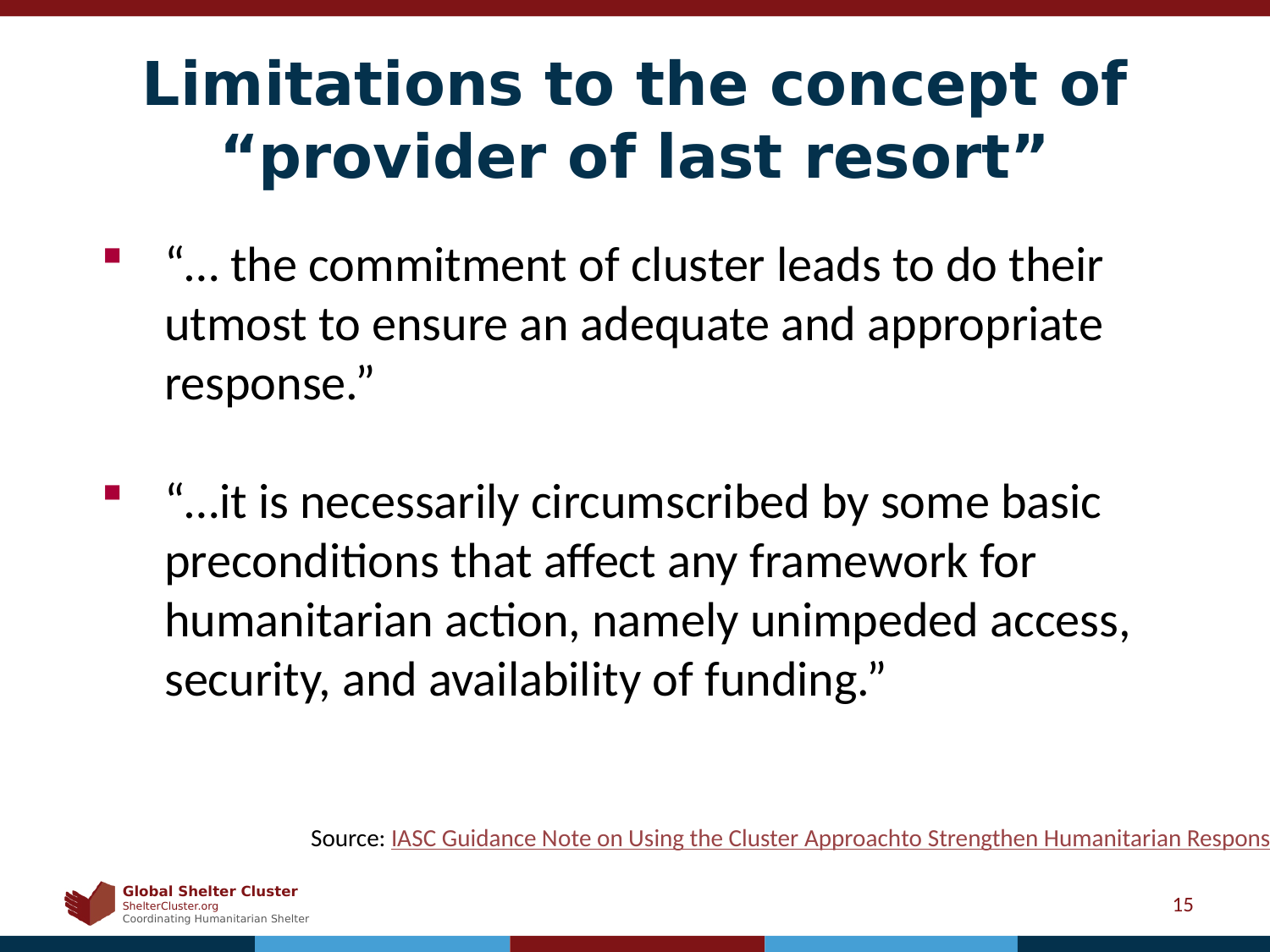

# Limitations to the concept of “provider of last resort”
“… the commitment of cluster leads to do their utmost to ensure an adequate and appropriate response.”

“…it is necessarily circumscribed by some basic preconditions that affect any framework for humanitarian action, namely unimpeded access, security, and availability of funding.”
Source: IASC Guidance Note on Using the Cluster Approach
to Strengthen Humanitarian Response (November 2006)
15